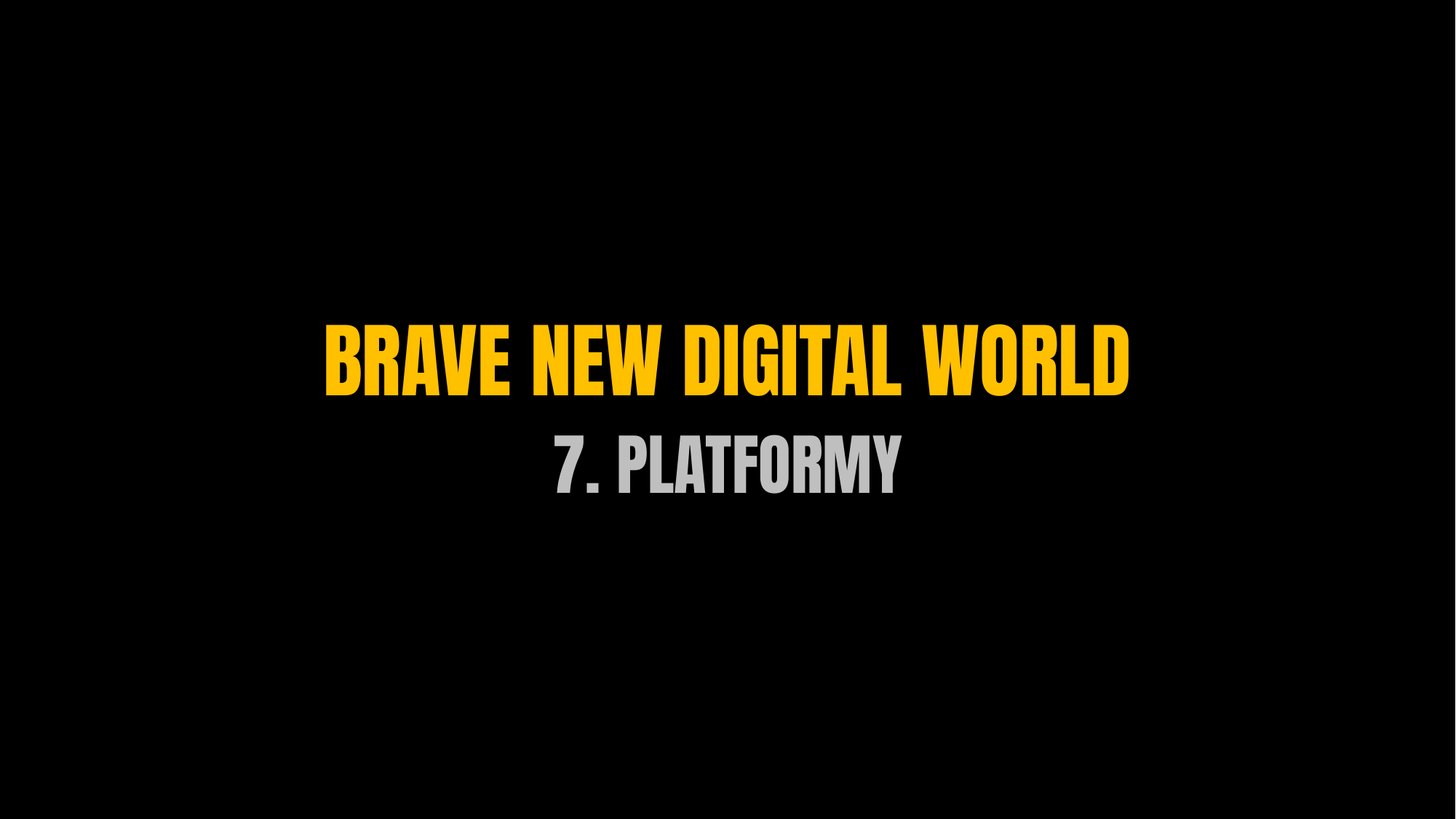

# BRAVE NEW DIGITAL WORLD
7. PLATFORMY